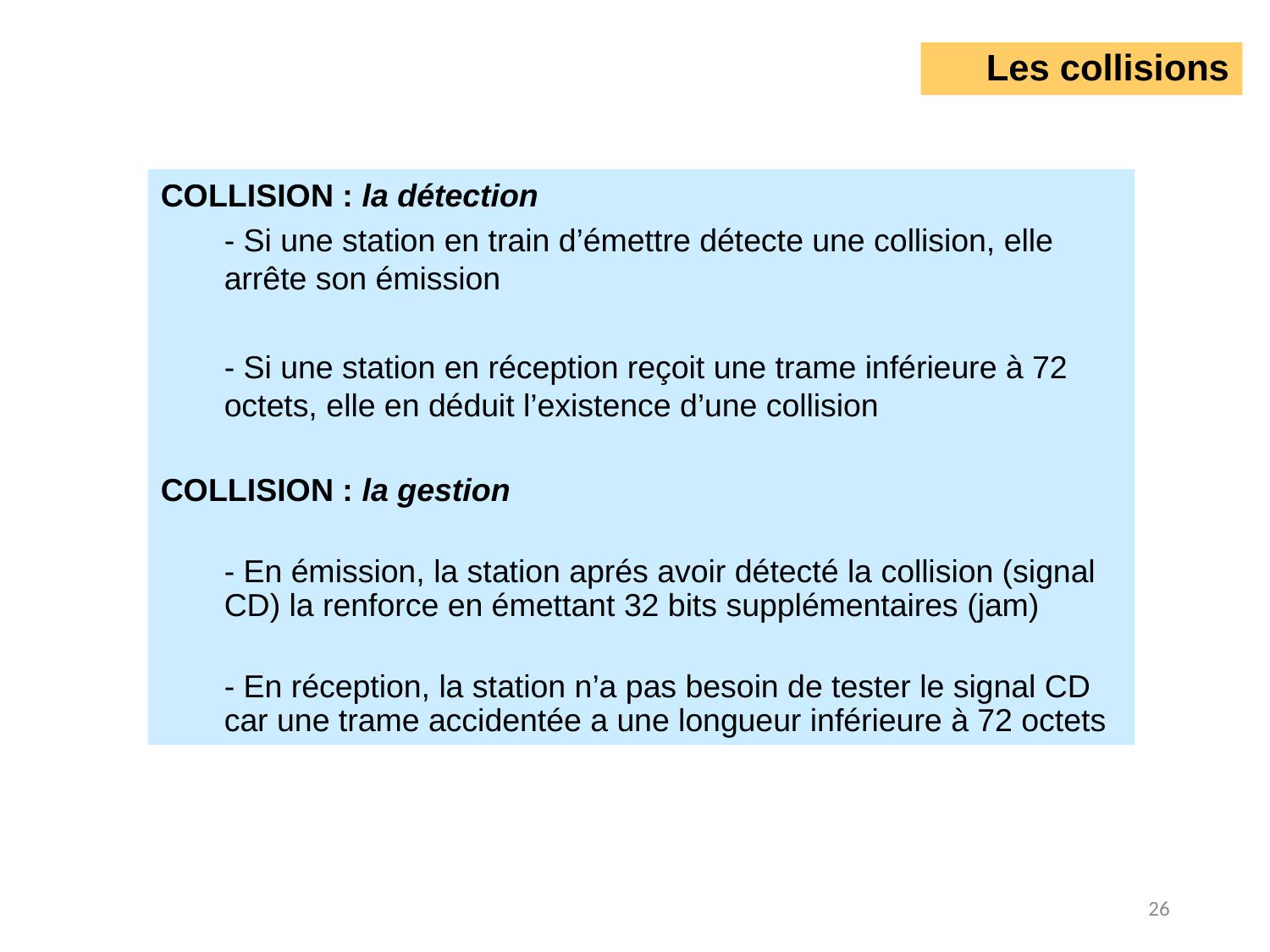

# Les collisions
COLLISION : la détection
- Si une station en train d’émettre détecte une collision, elle arrête son émission

- Si une station en réception reçoit une trame inférieure à 72 octets, elle en déduit l’existence d’une collision

COLLISION : la gestion

- En émission, la station aprés avoir détecté la collision (signal CD) la renforce en émettant 32 bits supplémentaires (jam)

- En réception, la station n’a pas besoin de tester le signal CD car une trame accidentée a une longueur inférieure à 72 octets
26